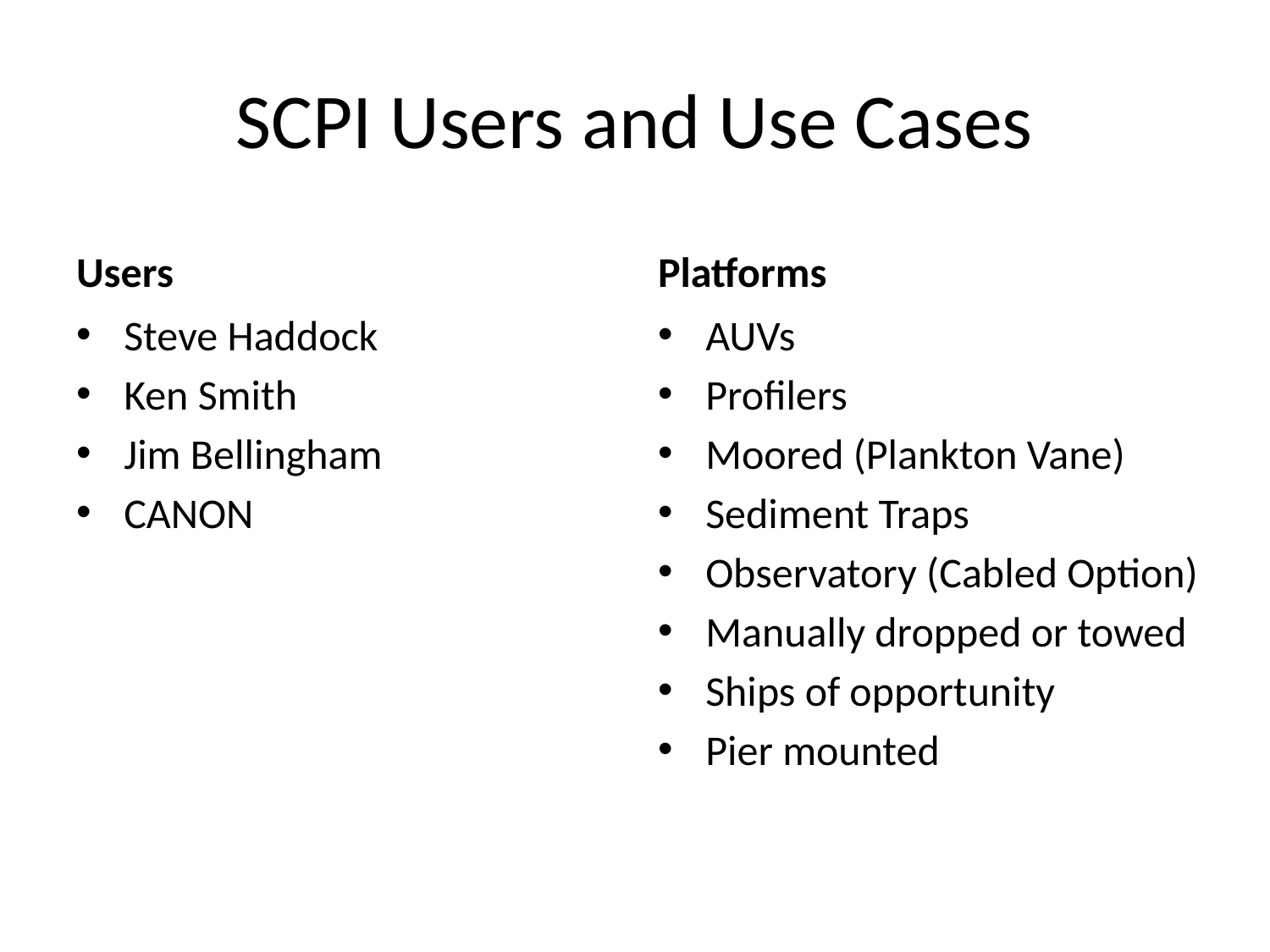

# SCPI Users and Use Cases
Users
Platforms
Steve Haddock
Ken Smith
Jim Bellingham
CANON
AUVs
Profilers
Moored (Plankton Vane)
Sediment Traps
Observatory (Cabled Option)
Manually dropped or towed
Ships of opportunity
Pier mounted